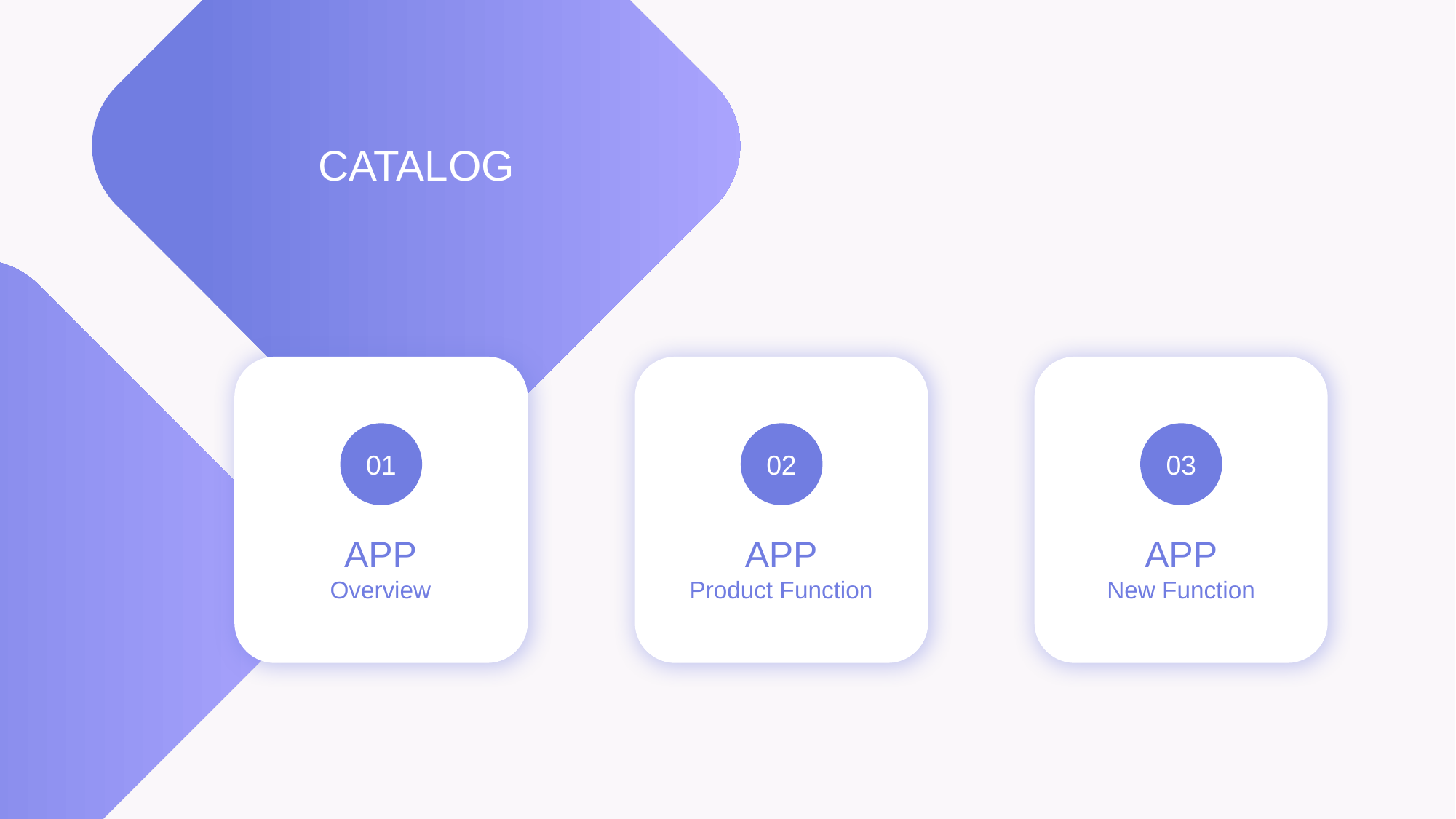

CATALOG

01
02
03
APP
New Function
APP
Overview
APP
Product Function